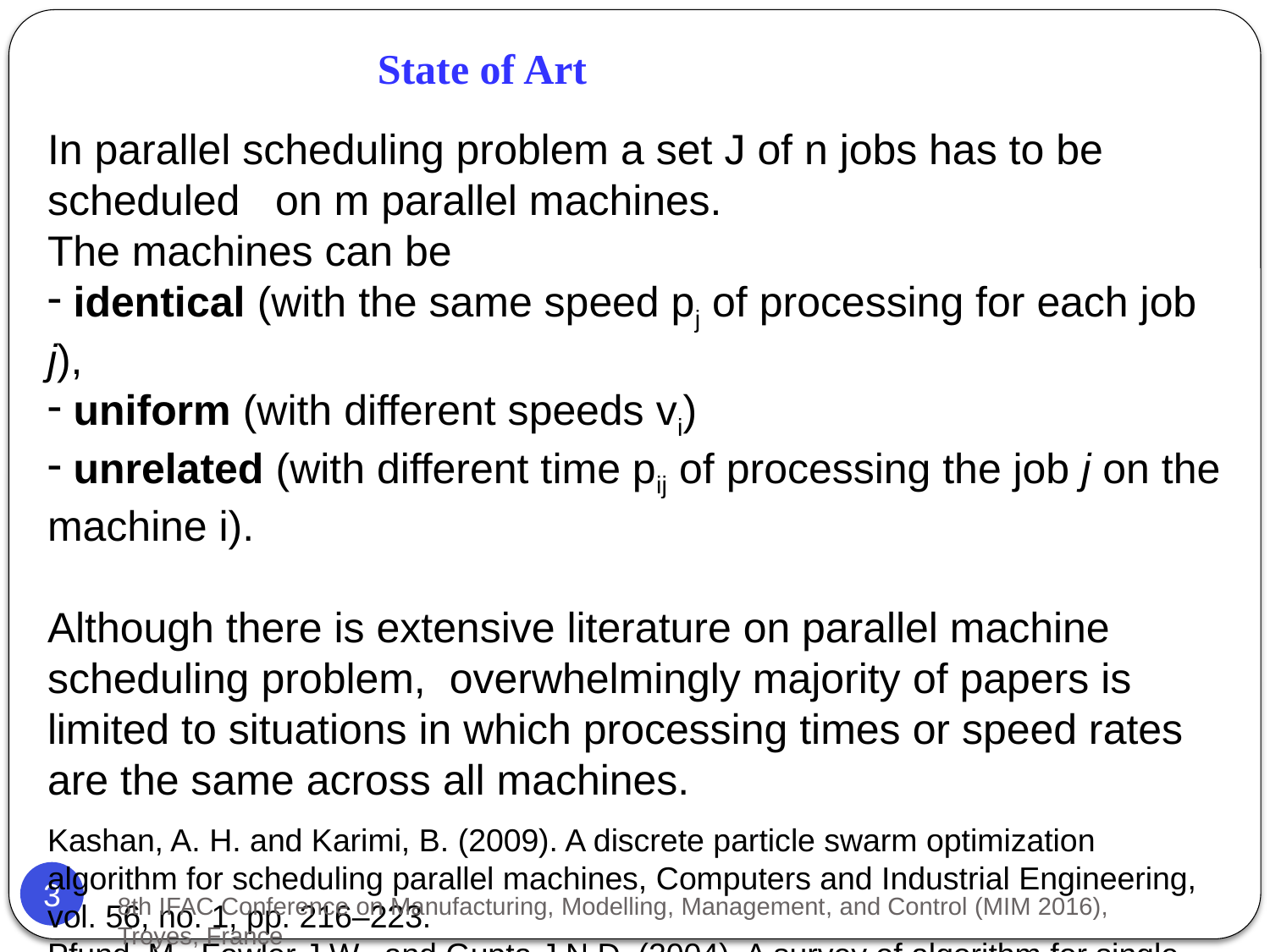

State of Art

In parallel scheduling problem a set J of n jobs has to be scheduled   on m parallel machines.
The machines can be
 identical (with the same speed pj of processing for each job j),
 uniform (with different speeds vi)
 unrelated (with different time pij of processing the job j on the machine i).

Although there is extensive literature on parallel machine scheduling problem,  overwhelmingly majority of papers is limited to situations in which processing times or speed rates are the same across all machines.

Kashan, A. H. and Karimi, B. (2009). A discrete particle swarm optimization algorithm for scheduling parallel machines, Computers and Industrial Engineering, vol. 56, no. 1, pp. 216–223.
Pfund, M., Fowler J.W., and Gupta J.N.D. (2004). A survey of algorithm for single and multi-objective unrelated parallel-machine deterministic scheduling problems. Journal of the Chinese Institute of Industrial Engineers.  Vol. 21, pp. 230–241
3
8th IFAC Conference on Manufacturing, Modelling, Management, and Control (MIM 2016), Troyes, France